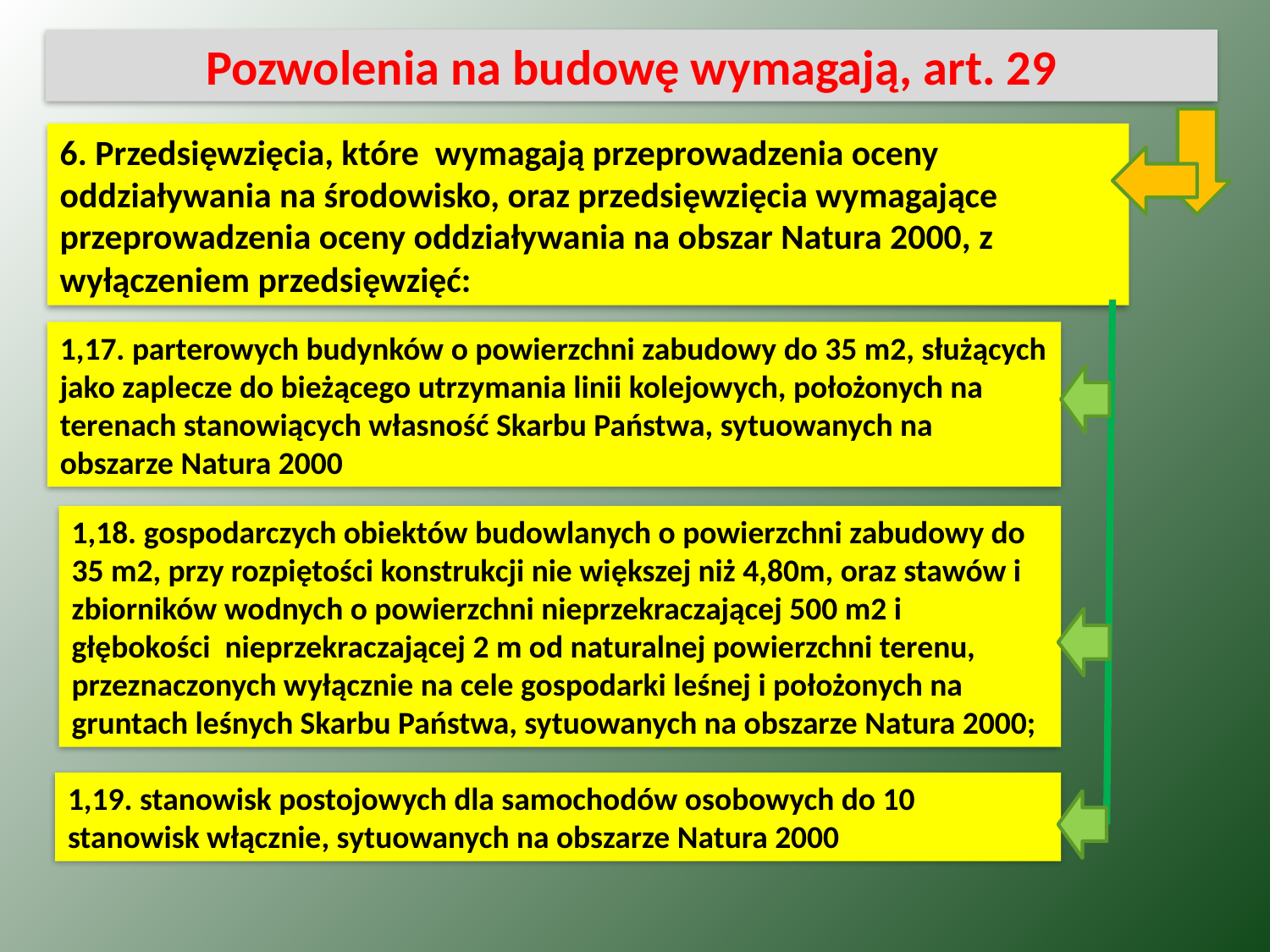

Pozwolenia na budowę wymagają, art. 29

6. Przedsięwzięcia, które  wymagają przeprowadzenia oceny oddziaływania na środowisko, oraz przedsięwzięcia wymagające przeprowadzenia oceny oddziaływania na obszar Natura 2000, z wyłączeniem przedsięwzięć:

1,17. parterowych budynków o powierzchni zabudowy do 35 m2, służących jako zaplecze do bieżącego utrzymania linii kolejowych, położonych na terenach stanowiących własność Skarbu Państwa, sytuowanych na obszarze Natura 2000

1,18. gospodarczych obiektów budowlanych o powierzchni zabudowy do 35 m2, przy rozpiętości konstrukcji nie większej niż 4,80m, oraz stawów i zbiorników wodnych o powierzchni nieprzekraczającej 500 m2 i głębokości  nieprzekraczającej 2 m od naturalnej powierzchni terenu, przeznaczonych wyłącznie na cele gospodarki leśnej i położonych na gruntach leśnych Skarbu Państwa, sytuowanych na obszarze Natura 2000;

1,19. stanowisk postojowych dla samochodów osobowych do 10 stanowisk włącznie, sytuowanych na obszarze Natura 2000